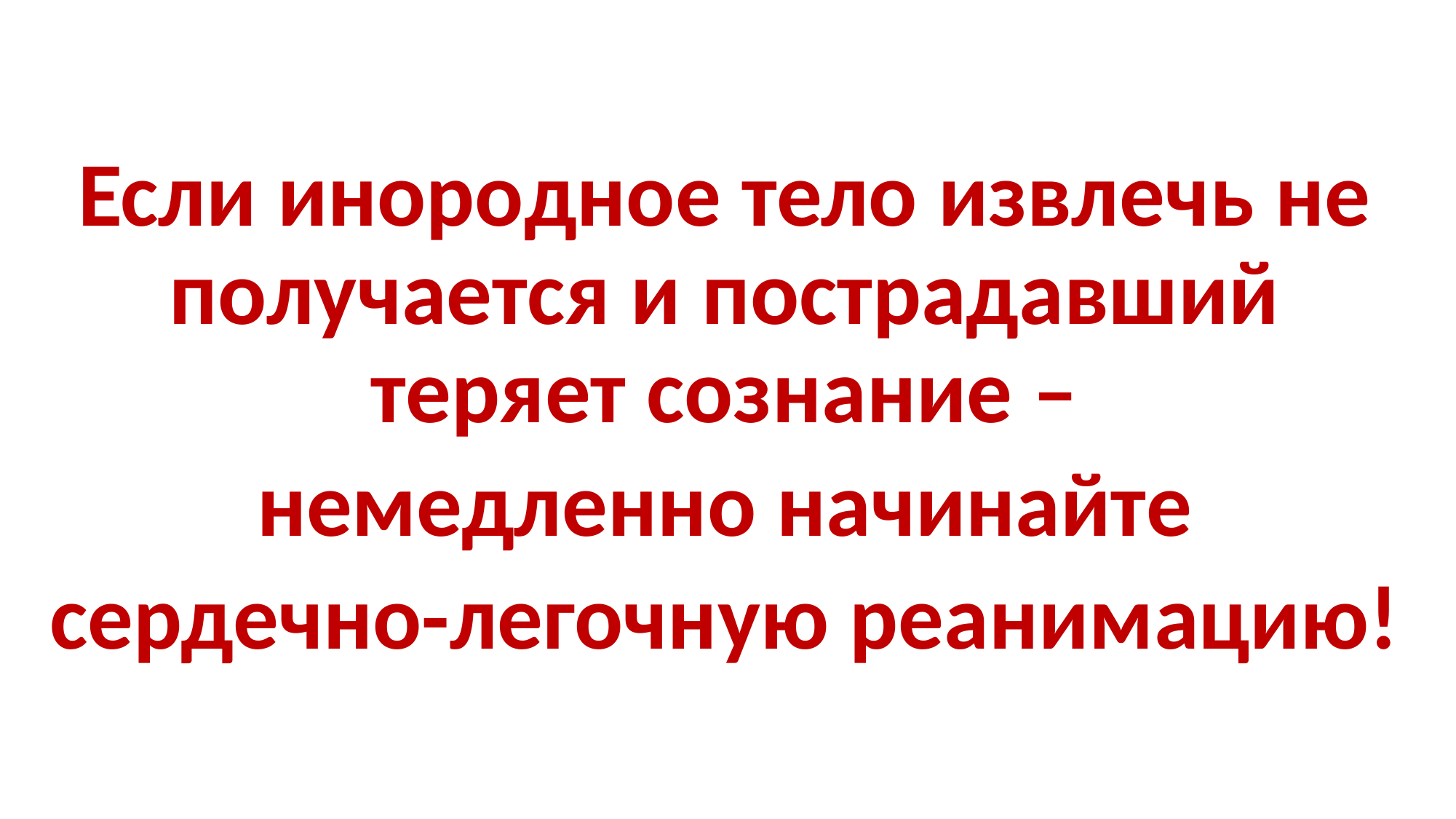

Если инородное тело извлечь не получается и пострадавший теряет сознание –
немедленно начинайте
сердечно-легочную реанимацию!